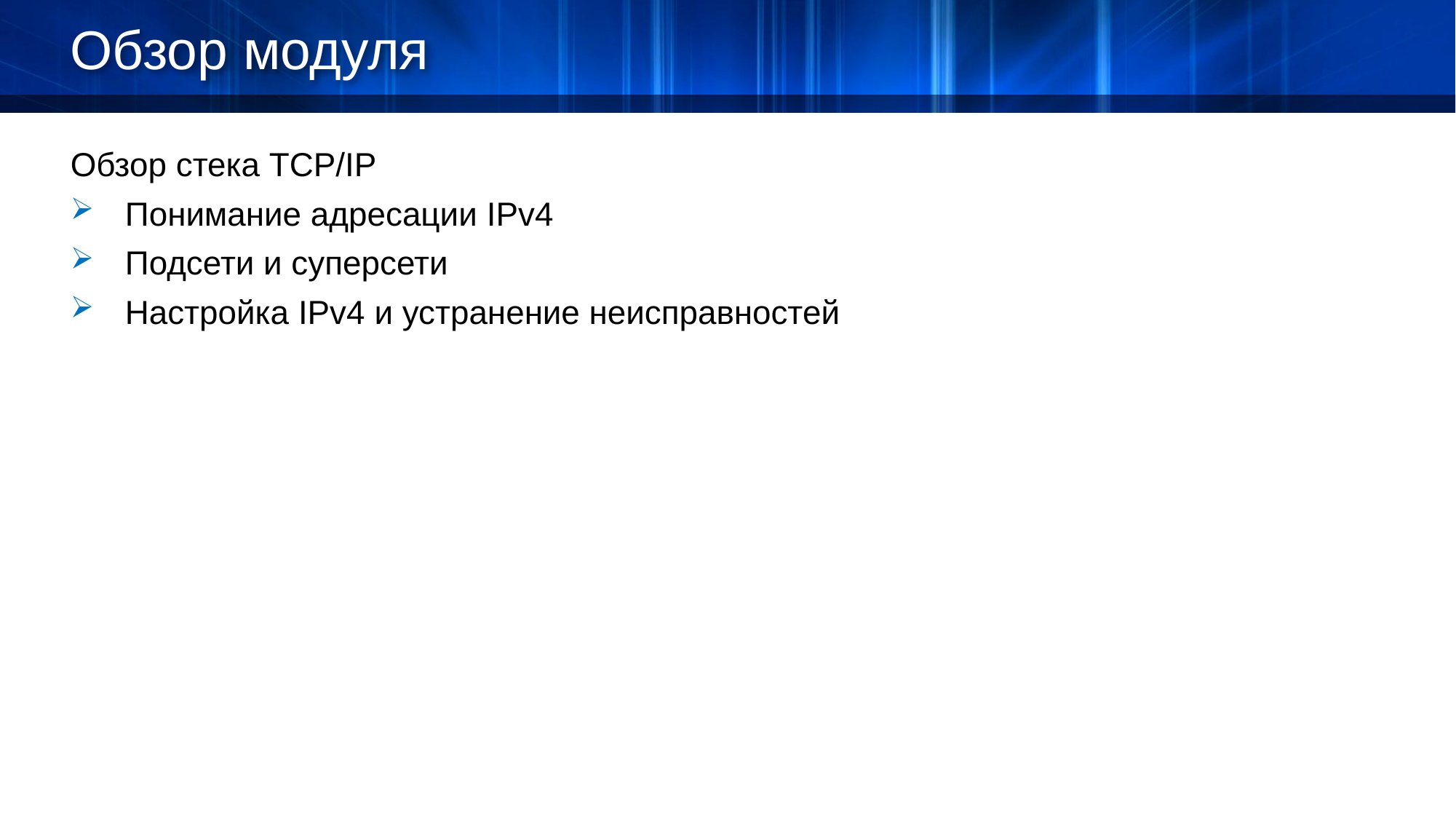

Обзор модуля
Обзор стека TCP/IP
Понимание адресации IPv4
Подсети и суперсети
Настройка IPv4 и устранение неисправностей